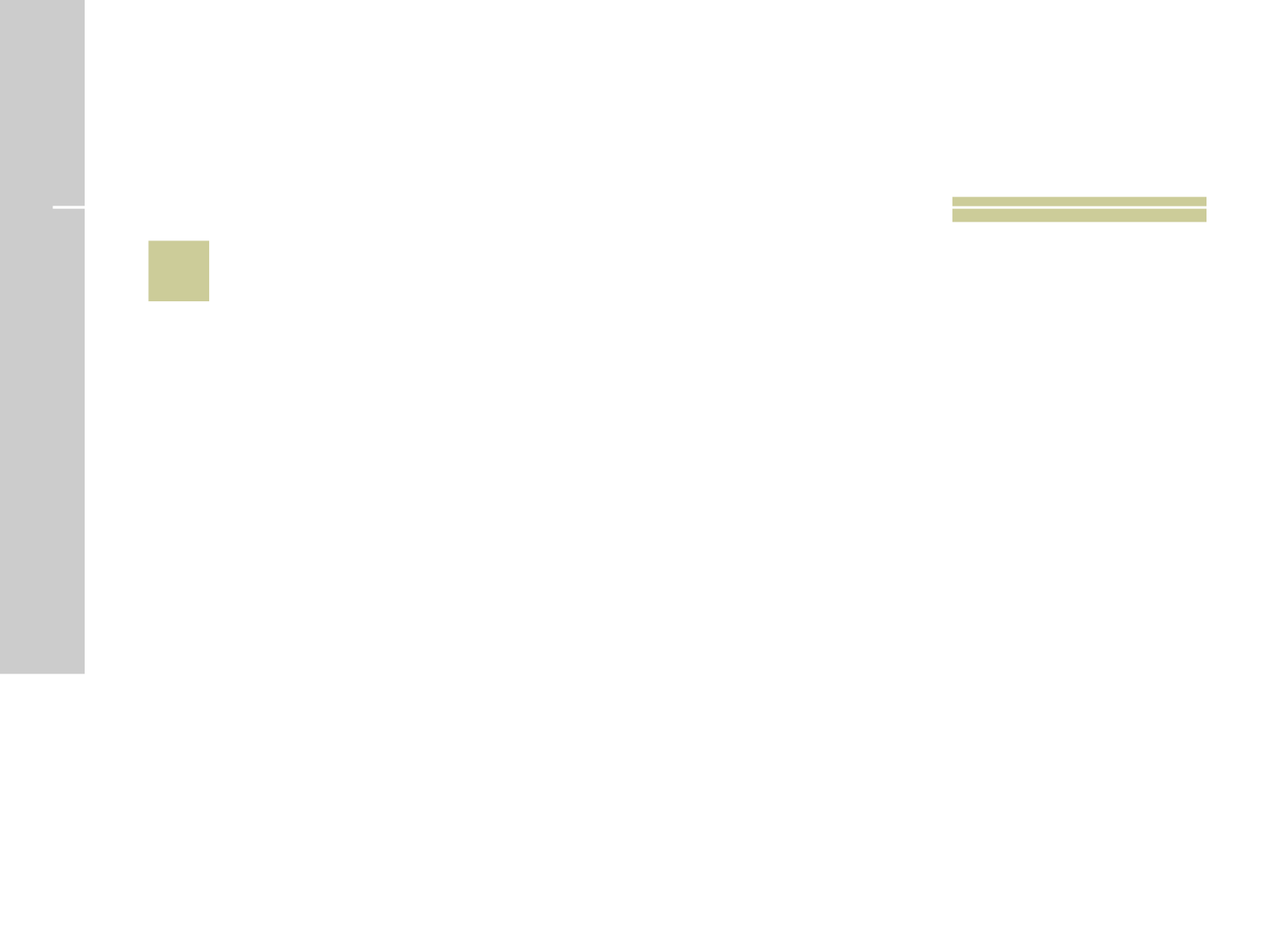

# 26
 Em geral, em que estação do ano as sombras dos objetos são maiores?